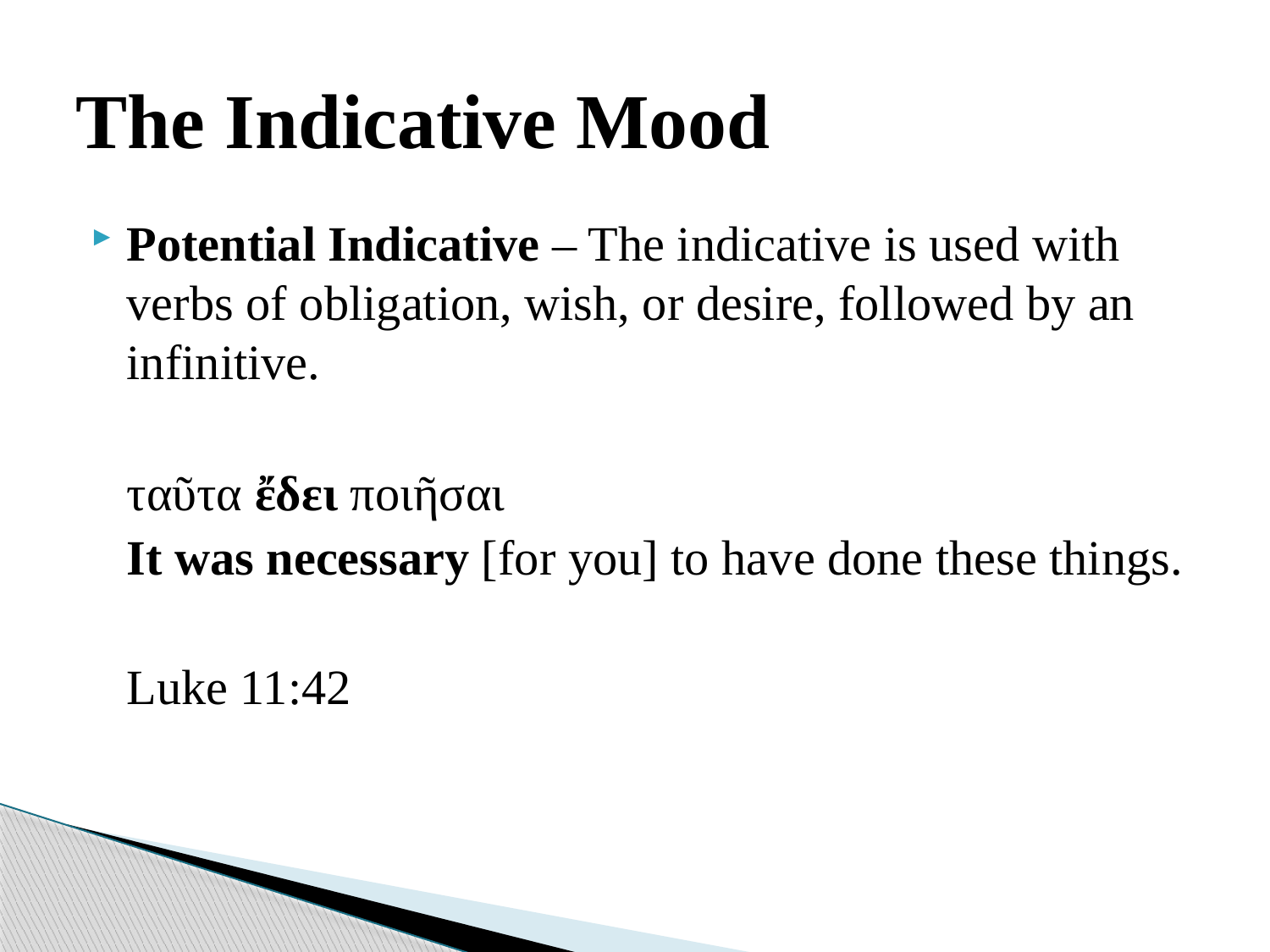

# The Indicative Mood
Potential Indicative – The indicative is used with verbs of obligation, wish, or desire, followed by an infinitive.

ταῦτα ἔδει ποιῆσαι
It was necessary [for you] to have done these things.

Luke 11:42